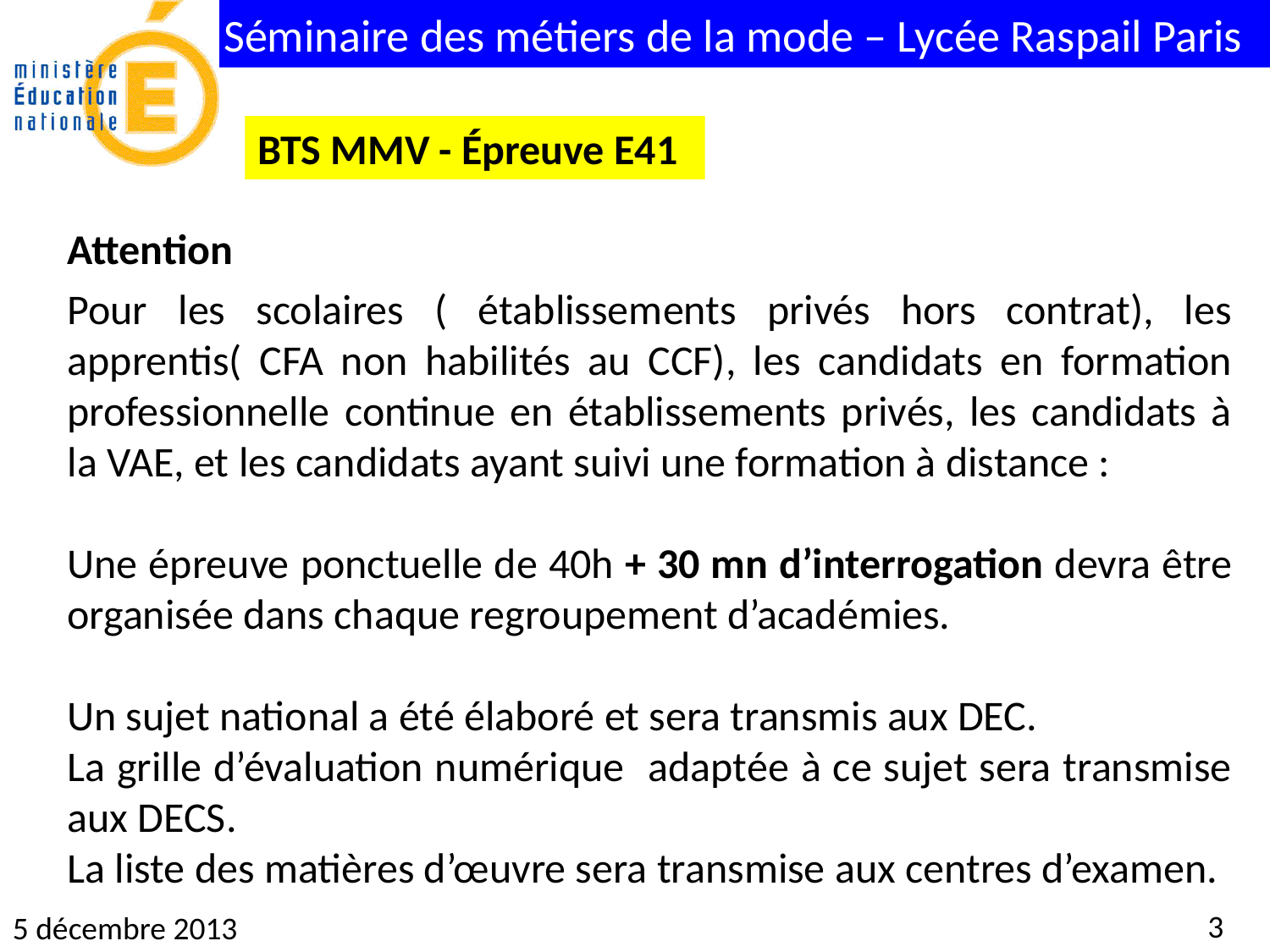

BTS MMV - Épreuve E41
Attention

Pour les scolaires ( établissements privés hors contrat), les apprentis( CFA non habilités au CCF), les candidats en formation professionnelle continue en établissements privés, les candidats à la VAE, et les candidats ayant suivi une formation à distance :

Une épreuve ponctuelle de 40h + 30 mn d’interrogation devra être organisée dans chaque regroupement d’académies.

Un sujet national a été élaboré et sera transmis aux DEC.
La grille d’évaluation numérique  adaptée à ce sujet sera transmise aux DECS.
La liste des matières d’œuvre sera transmise aux centres d’examen.

3
5 décembre 2013